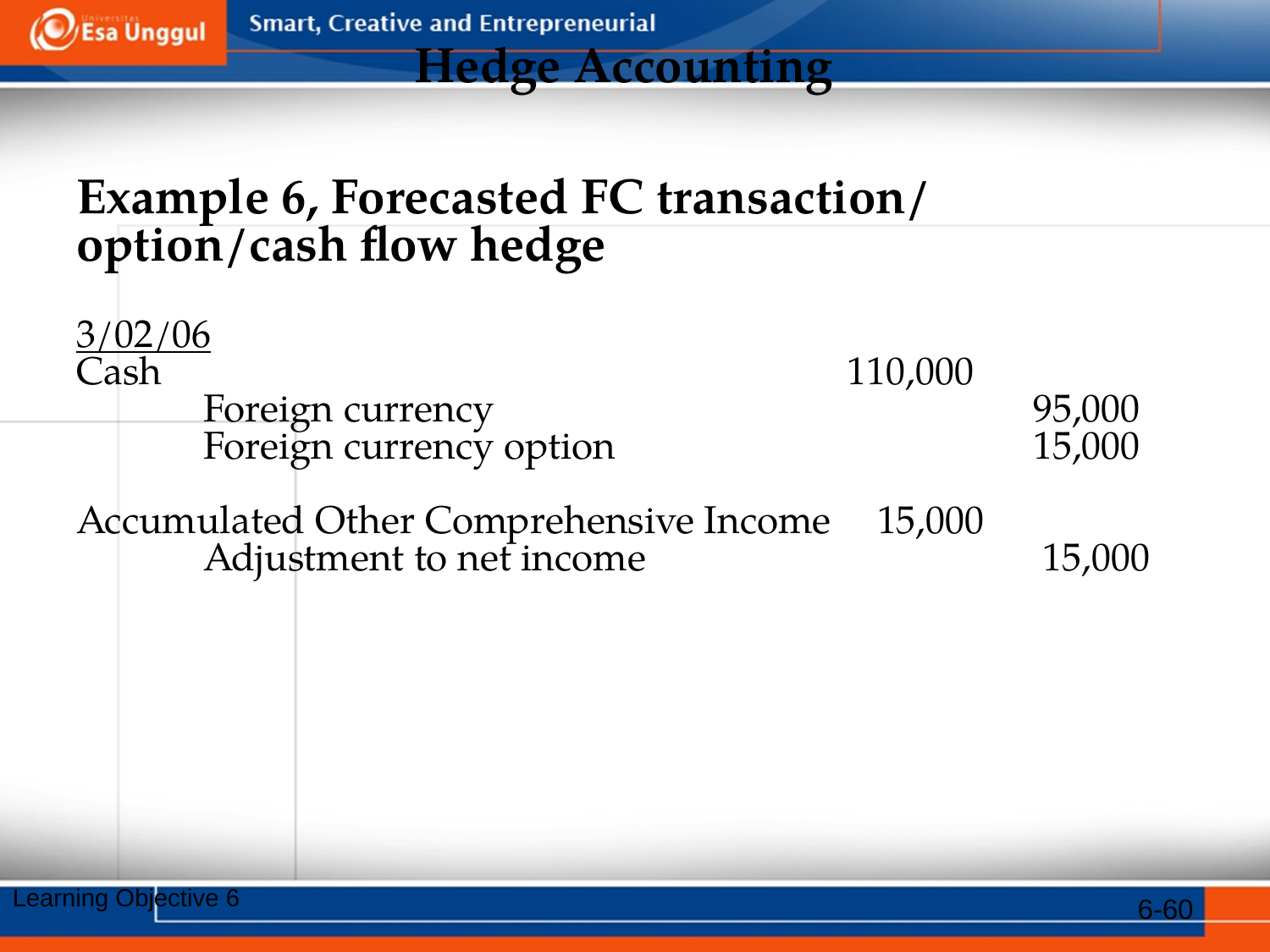

# Hedge Accounting
Example 6, Forecasted FC transaction/ option/cash flow hedge

3/02/06
Cash			  		              110,000
	Foreign currency				       95,000
	Foreign currency option			       15,000

Accumulated Other Comprehensive Income	    15,000
	Adjustment to net income			        15,000

6-60
Learning Objective 6